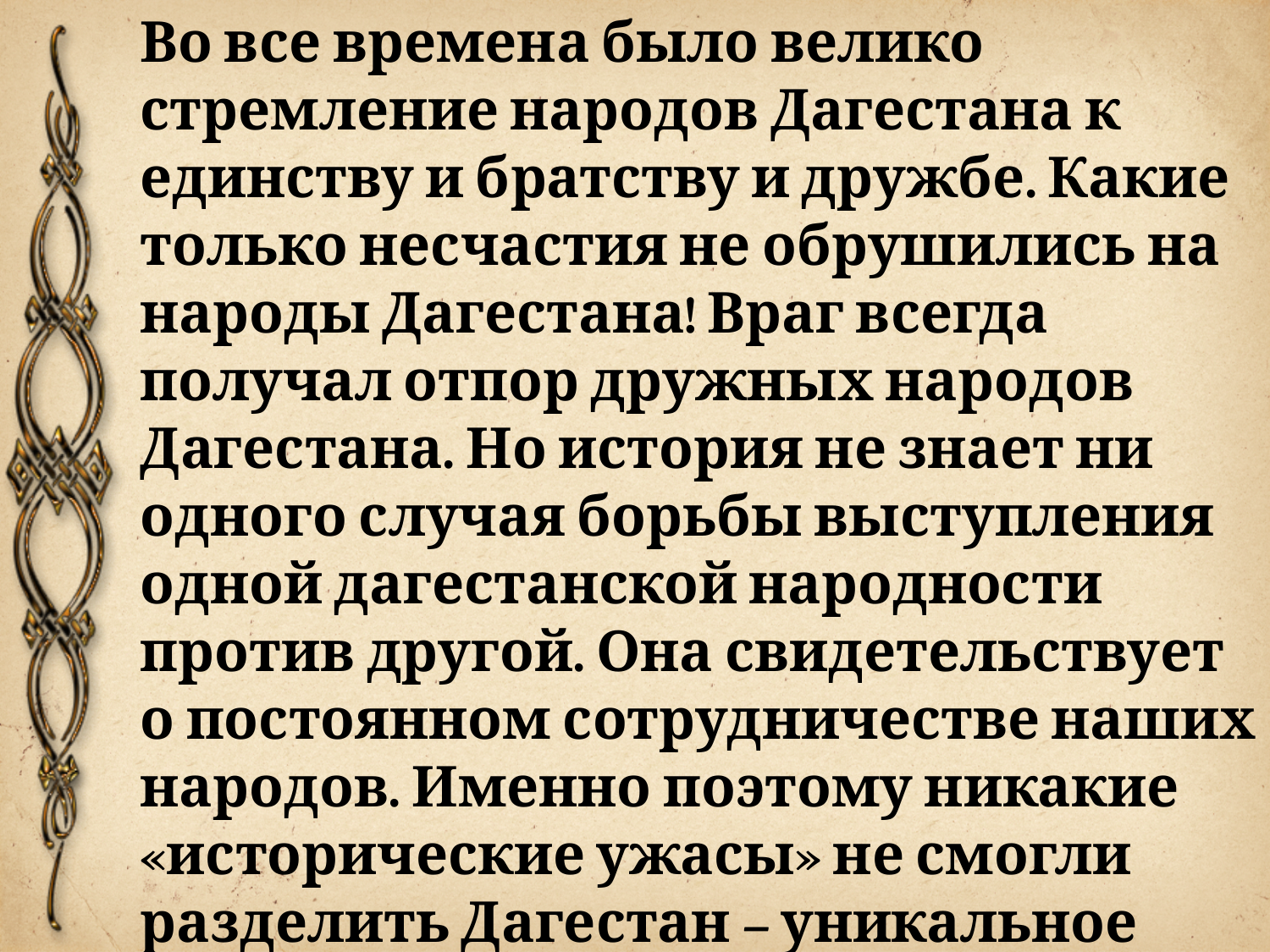

Во все времена было велико стремление народов Дагестана к единству и братству и дружбе. Какие только несчастия не обрушились на народы Дагестана! Враг всегда получал отпор дружных народов Дагестана. Но история не знает ни одного случая борьбы выступления одной дагестанской народности против другой. Она свидетельствует о постоянном сотрудничестве наших народов. Именно поэтому никакие «исторические ужасы» не смогли разделить Дагестан – уникальное историческое культурное единство.